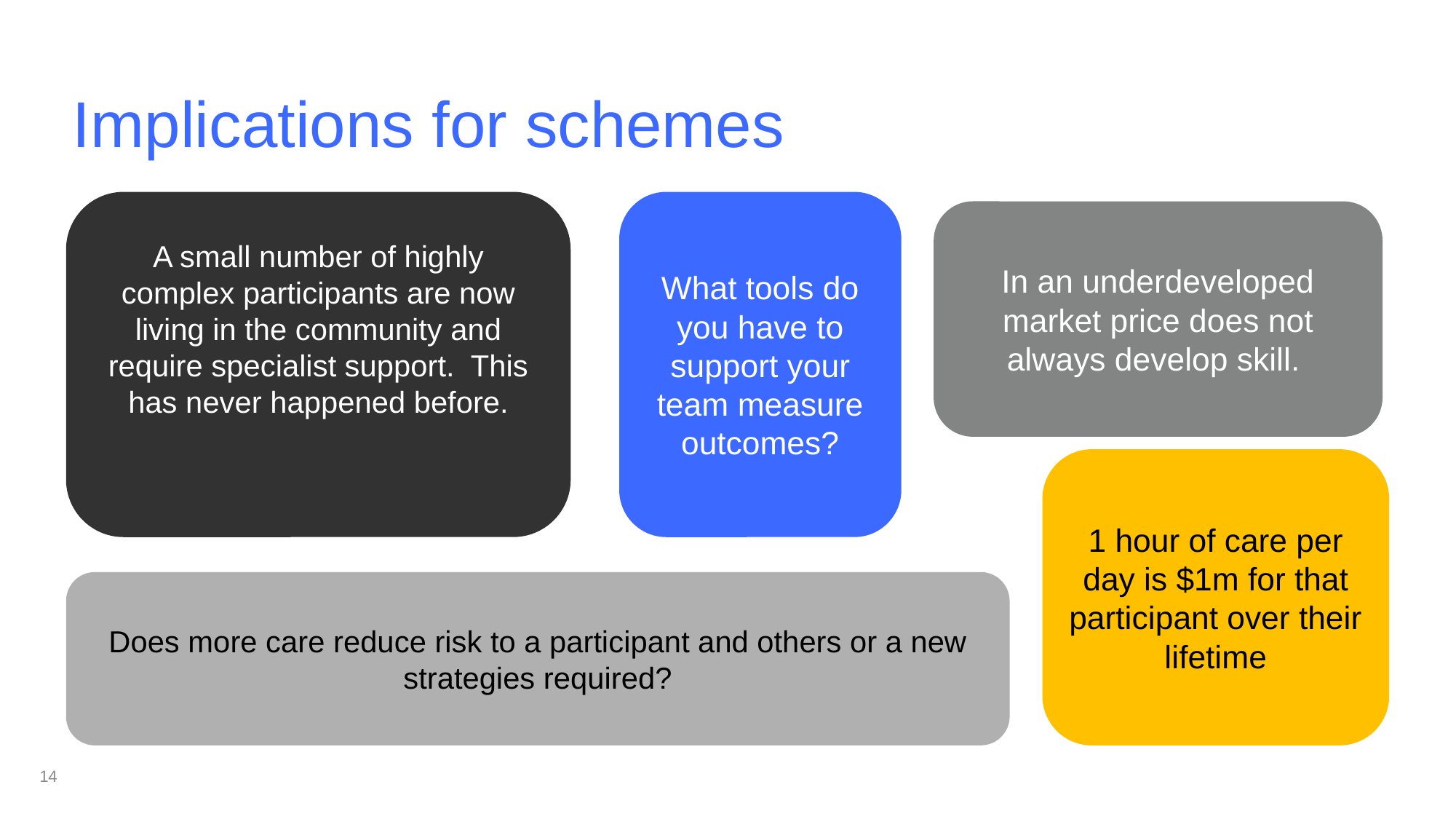

# Implications for schemes
A small number of highly complex participants are now living in the community and require specialist support.  This has never happened before.

What tools do you have to support your team measure outcomes?
In an underdeveloped market price does not always develop skill.
1 hour of care per day is $1m for that participant over their lifetime
Does more care reduce risk to a participant and others or a new strategies required?
14